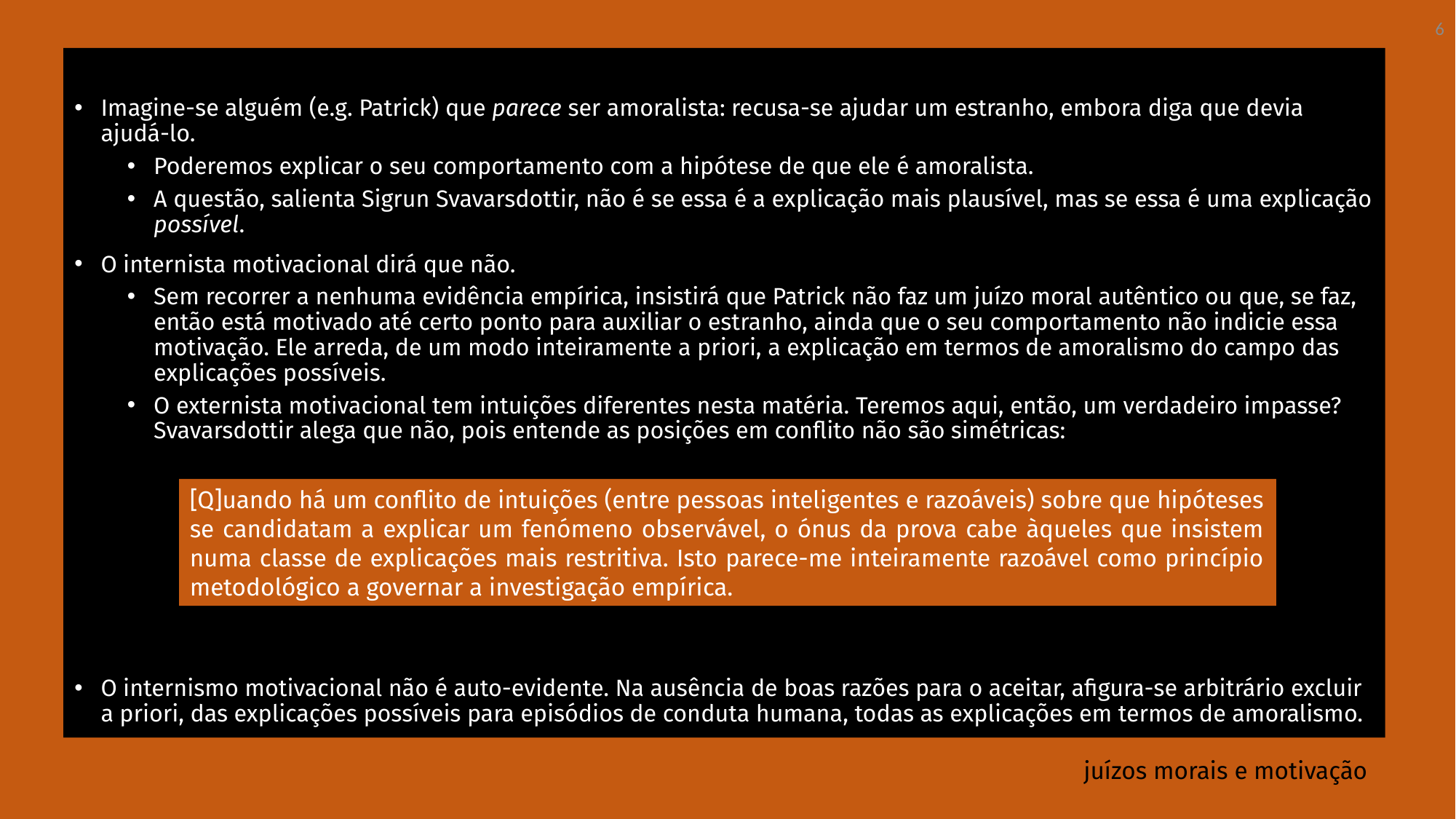

6

Imagine-se alguém (e.g. Patrick) que parece ser amoralista: recusa-se ajudar um estranho, embora diga que devia ajudá-lo.
Poderemos explicar o seu comportamento com a hipótese de que ele é amoralista.
A questão, salienta Sigrun Svavarsdottir, não é se essa é a explicação mais plausível, mas se essa é uma explicação possível.
O internista motivacional dirá que não.
Sem recorrer a nenhuma evidência empírica, insistirá que Patrick não faz um juízo moral autêntico ou que, se faz, então está motivado até certo ponto para auxiliar o estranho, ainda que o seu comportamento não indicie essa motivação. Ele arreda, de um modo inteiramente a priori, a explicação em termos de amoralismo do campo das explicações possíveis.
O externista motivacional tem intuições diferentes nesta matéria. Teremos aqui, então, um verdadeiro impasse? Svavarsdottir alega que não, pois entende as posições em conflito não são simétricas:

O internismo motivacional não é auto-evidente. Na ausência de boas razões para o aceitar, afigura-se arbitrário excluir a priori, das explicações possíveis para episódios de conduta humana, todas as explicações em termos de amoralismo.

[Q]uando há um conflito de intuições (entre pessoas inteligentes e razoáveis) sobre que hipóteses se candidatam a explicar um fenómeno observável, o ónus da prova cabe àqueles que insistem numa classe de explicações mais restritiva. Isto parece-me inteiramente razoável como princípio metodológico a governar a investigação empírica.
# juízos morais e motivação